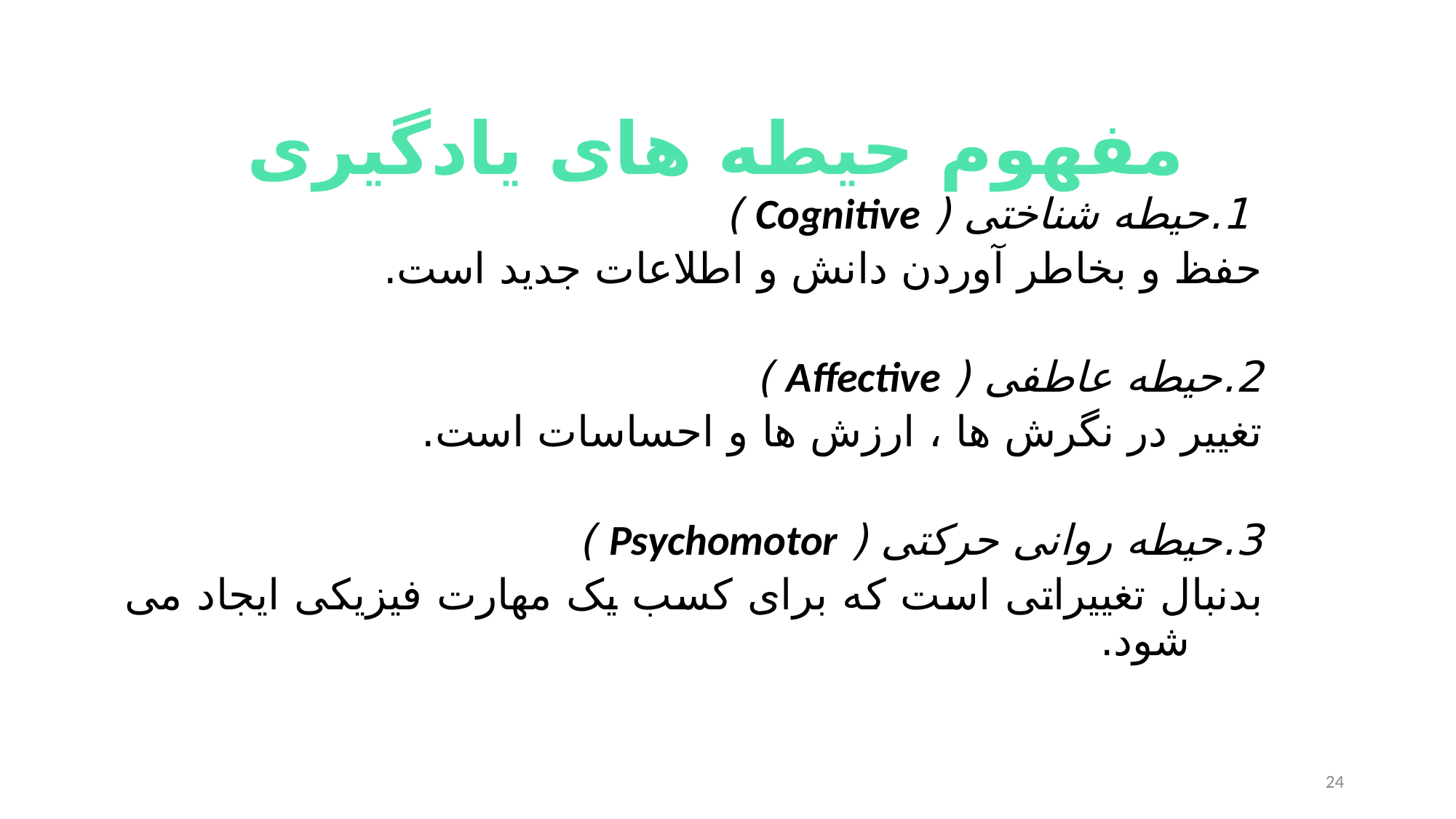

#
مفهوم حیطه های یادگیری
 1.حیطه شناختی ( Cognitive )
حفظ و بخاطر آوردن دانش و اطلاعات جدید است.

2.حیطه عاطفی ( Affective )
تغییر در نگرش ها ، ارزش ها و احساسات است.

3.حیطه روانی حرکتی ( Psychomotor )
بدنبال تغییراتی است که برای کسب یک مهارت فیزیکی ایجاد می شود.

24